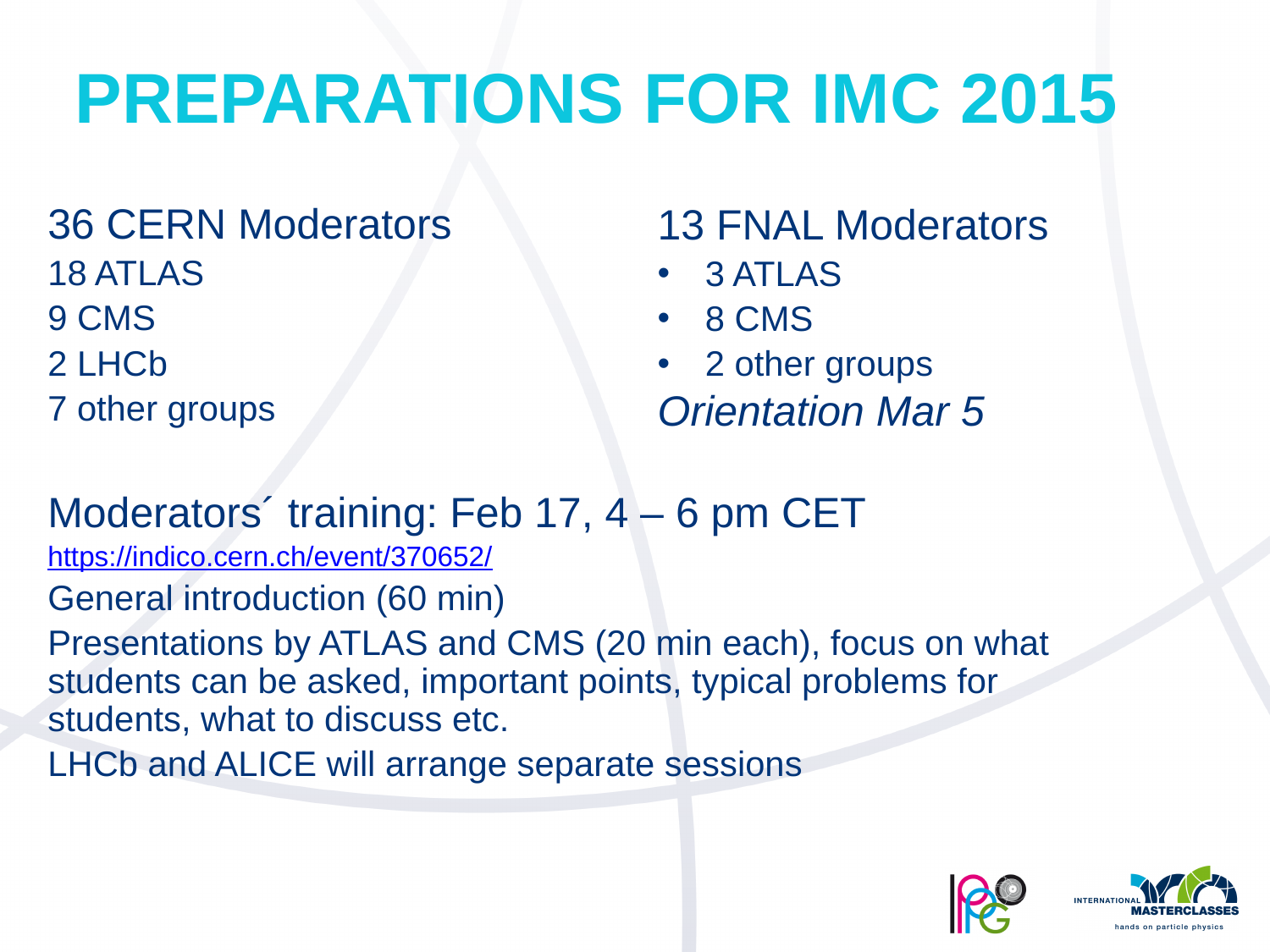

Preparations for IMC 2015
36 CERN Moderators
18 ATLAS
9 CMS
2 LHCb
7 other groups

Moderators´ training: Feb 17, 4 – 6 pm CET
https://indico.cern.ch/event/370652/
General introduction (60 min)
Presentations by ATLAS and CMS (20 min each), focus on what students can be asked, important points, typical problems for students, what to discuss etc.
LHCb and ALICE will arrange separate sessions

13 FNAL Moderators
3 ATLAS
8 CMS
2 other groups
Orientation Mar 5